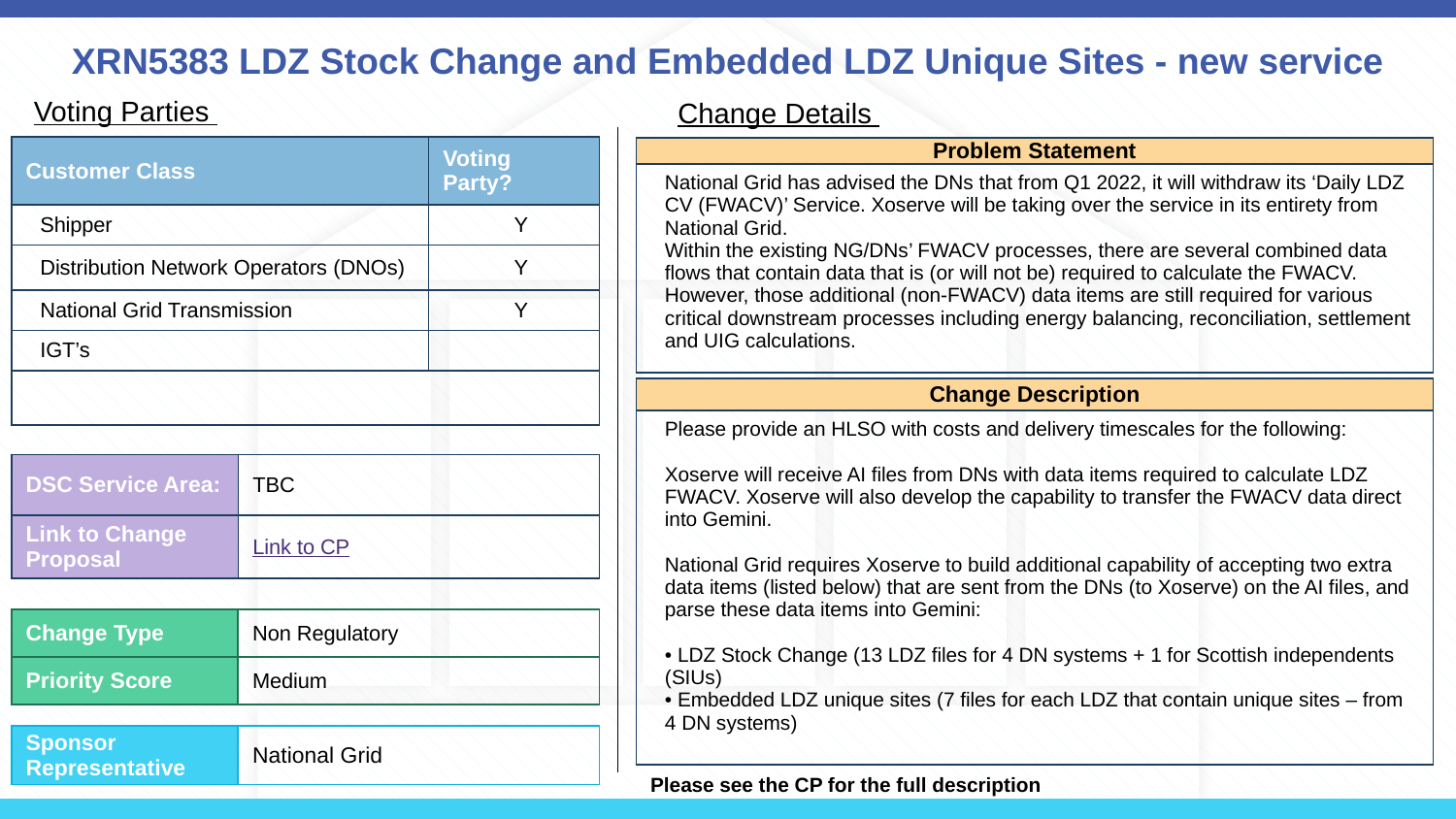

# XRN5383 LDZ Stock Change and Embedded LDZ Unique Sites - new service
Voting Parties
Change Details
| Customer Class | Voting Party? |
| --- | --- |
| Shipper | Y |
| Distribution Network Operators (DNOs) | Y |
| National Grid Transmission | Y |
| IGT’s |  |
|  |  |
| Problem Statement |
| --- |
| National Grid has advised the DNs that from Q1 2022, it will withdraw its ‘Daily LDZ CV (FWACV)’ Service. Xoserve will be taking over the service in its entirety from National Grid. Within the existing NG/DNs’ FWACV processes, there are several combined data flows that contain data that is (or will not be) required to calculate the FWACV. However, those additional (non-FWACV) data items are still required for various critical downstream processes including energy balancing, reconciliation, settlement and UIG calculations. |
| Change Description |
| --- |
| Please provide an HLSO with costs and delivery timescales for the following: Xoserve will receive AI files from DNs with data items required to calculate LDZ FWACV. Xoserve will also develop the capability to transfer the FWACV data direct into Gemini. National Grid requires Xoserve to build additional capability of accepting two extra data items (listed below) that are sent from the DNs (to Xoserve) on the AI files, and parse these data items into Gemini: • LDZ Stock Change (13 LDZ files for 4 DN systems + 1 for Scottish independents (SIUs) • Embedded LDZ unique sites (7 files for each LDZ that contain unique sites – from 4 DN systems) |
| DSC Service Area: | TBC |
| --- | --- |
| Link to Change Proposal | Link to CP |
| Change Type | Non Regulatory |
| --- | --- |
| Priority Score | Medium |
| Sponsor Representative | National Grid |
| --- | --- |
Please see the CP for the full description